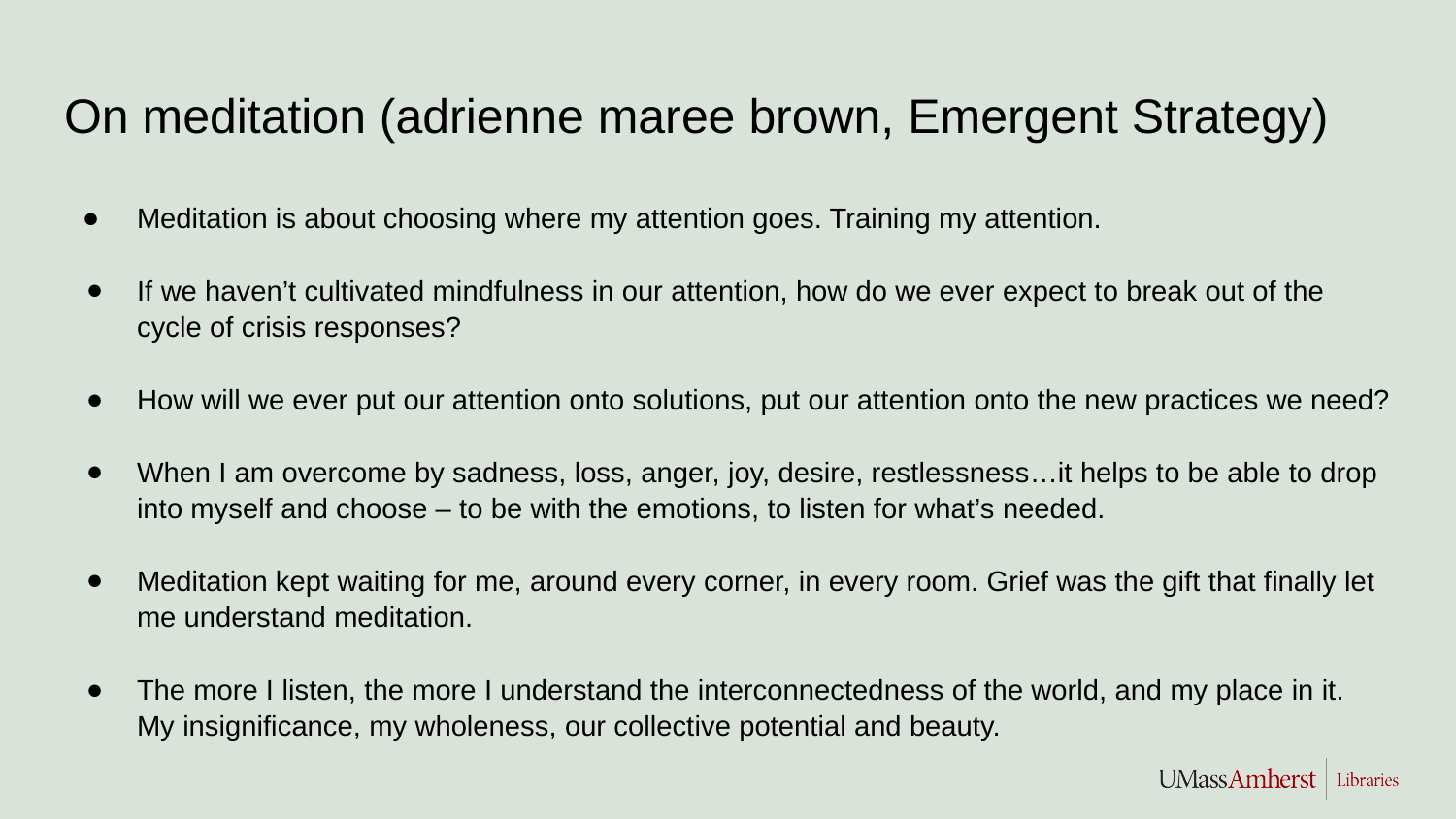

# On meditation (adrienne maree brown, Emergent Strategy)
Meditation is about choosing where my attention goes. Training my attention.

If we haven’t cultivated mindfulness in our attention, how do we ever expect to break out of the cycle of crisis responses?
How will we ever put our attention onto solutions, put our attention onto the new practices we need?
When I am overcome by sadness, loss, anger, joy, desire, restlessness…it helps to be able to drop into myself and choose – to be with the emotions, to listen for what’s needed.
Meditation kept waiting for me, around every corner, in every room. Grief was the gift that finally let me understand meditation.
The more I listen, the more I understand the interconnectedness of the world, and my place in it. My insignificance, my wholeness, our collective potential and beauty.